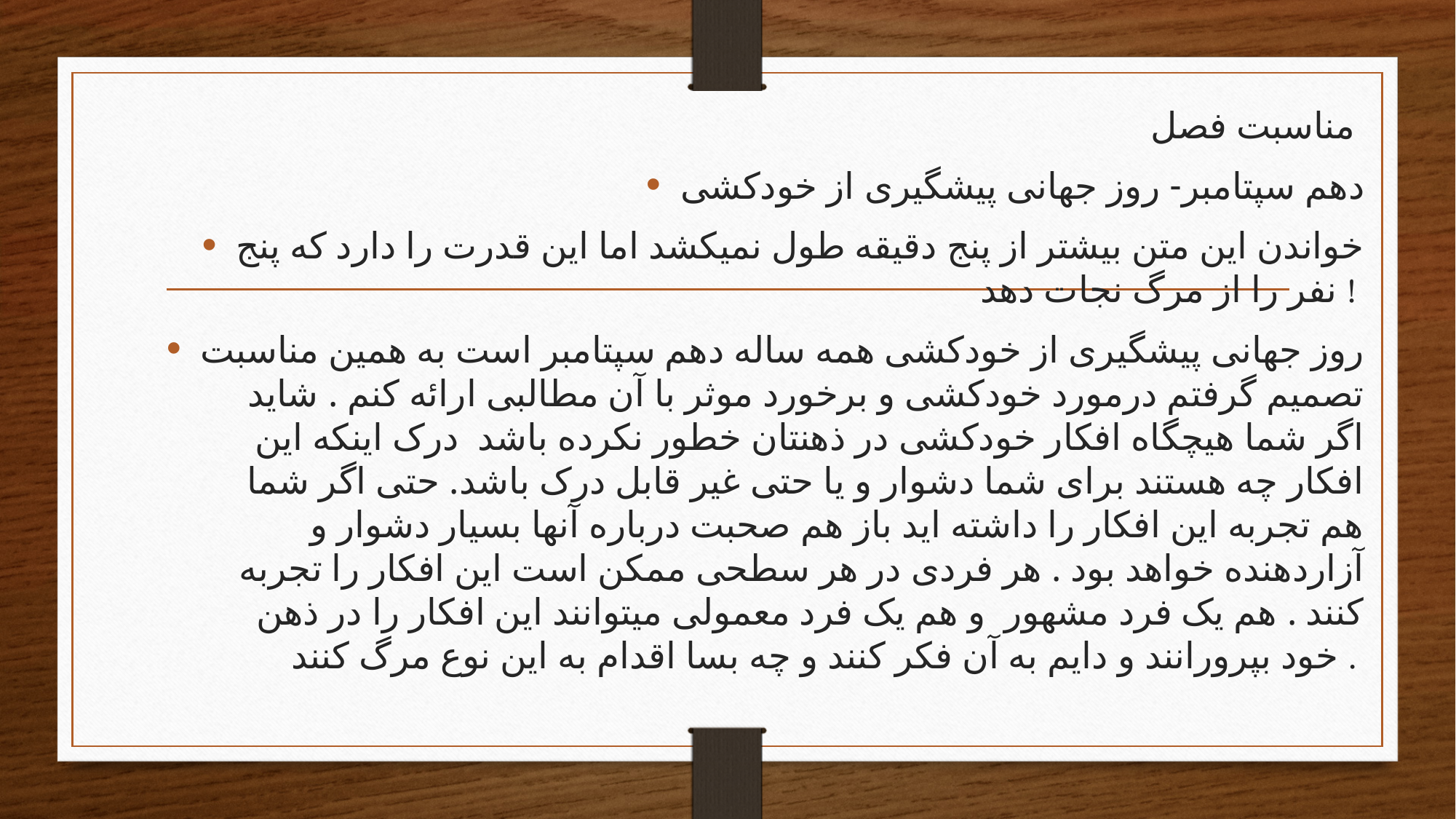

مناسبت فصل
دهم سپتامبر- روز جهانی پیشگیری از خودکشی
خواندن این متن بیشتر از پنج دقیقه طول نمیکشد اما این قدرت را دارد که پنج نفر را از مرگ نجات دهد !
روز جهانی پیشگیری از خودکشی همه ساله دهم سپتامبر است به همین مناسبت تصمیم گرفتم درمورد خودکشی و برخورد موثر با آن مطالبی ارائه کنم . شاید اگر شما هیچگاه افکار خودکشی در ذهنتان خطور نکرده باشد  درک اینکه این افکار چه هستند برای شما دشوار و یا حتی غیر قابل درک باشد. حتی اگر شما هم تجربه این افکار را داشته اید باز هم صحبت درباره آنها بسیار دشوار و آزاردهنده خواهد بود . هر فردی در هر سطحی ممکن است این افکار را تجربه کنند . هم یک فرد مشهور  و هم یک فرد معمولی میتوانند این افکار را در ذهن خود بپرورانند و دایم به آن فکر کنند و چه بسا اقدام به این نوع مرگ کنند .